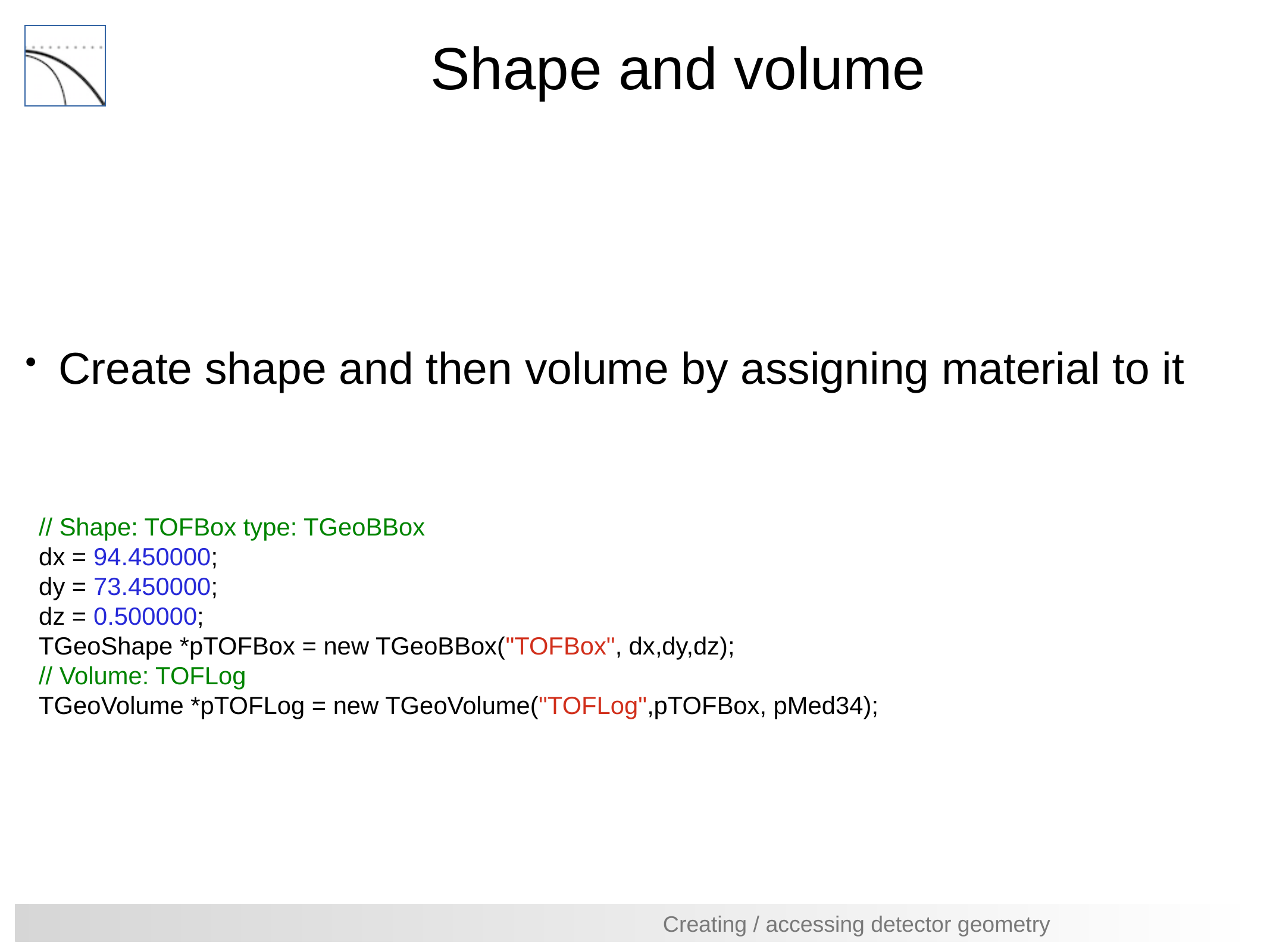

# Shape and volume
Create shape and then volume by assigning material to it

  // Shape: TOFBox type: TGeoBBox
  dx = 94.450000;
  dy = 73.450000;
  dz = 0.500000;
  TGeoShape *pTOFBox = new TGeoBBox("TOFBox", dx,dy,dz);
  // Volume: TOFLog
  TGeoVolume *pTOFLog = new TGeoVolume("TOFLog",pTOFBox, pMed34);
9